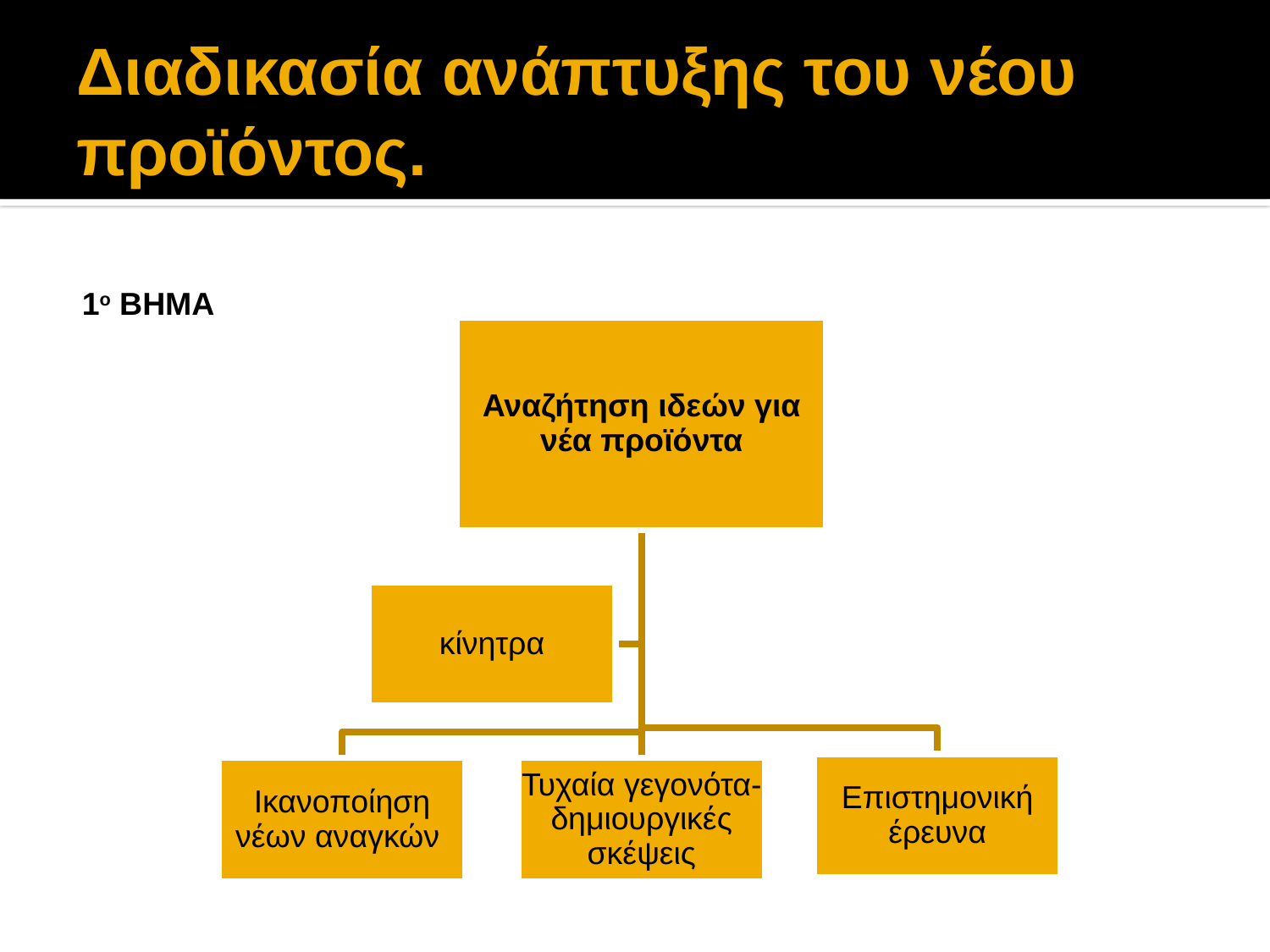

# Διαδικασία ανάπτυξης του νέου προϊόντος.

1ο ΒΗΜΑ
Αναζήτηση ιδεών για νέα προϊόντα
Ικανοποίηση νέων αναγκών
Τυχαία γεγονότα-δημιουργικές σκέψεις
Επιστημονική έρευνα
κίνητρα